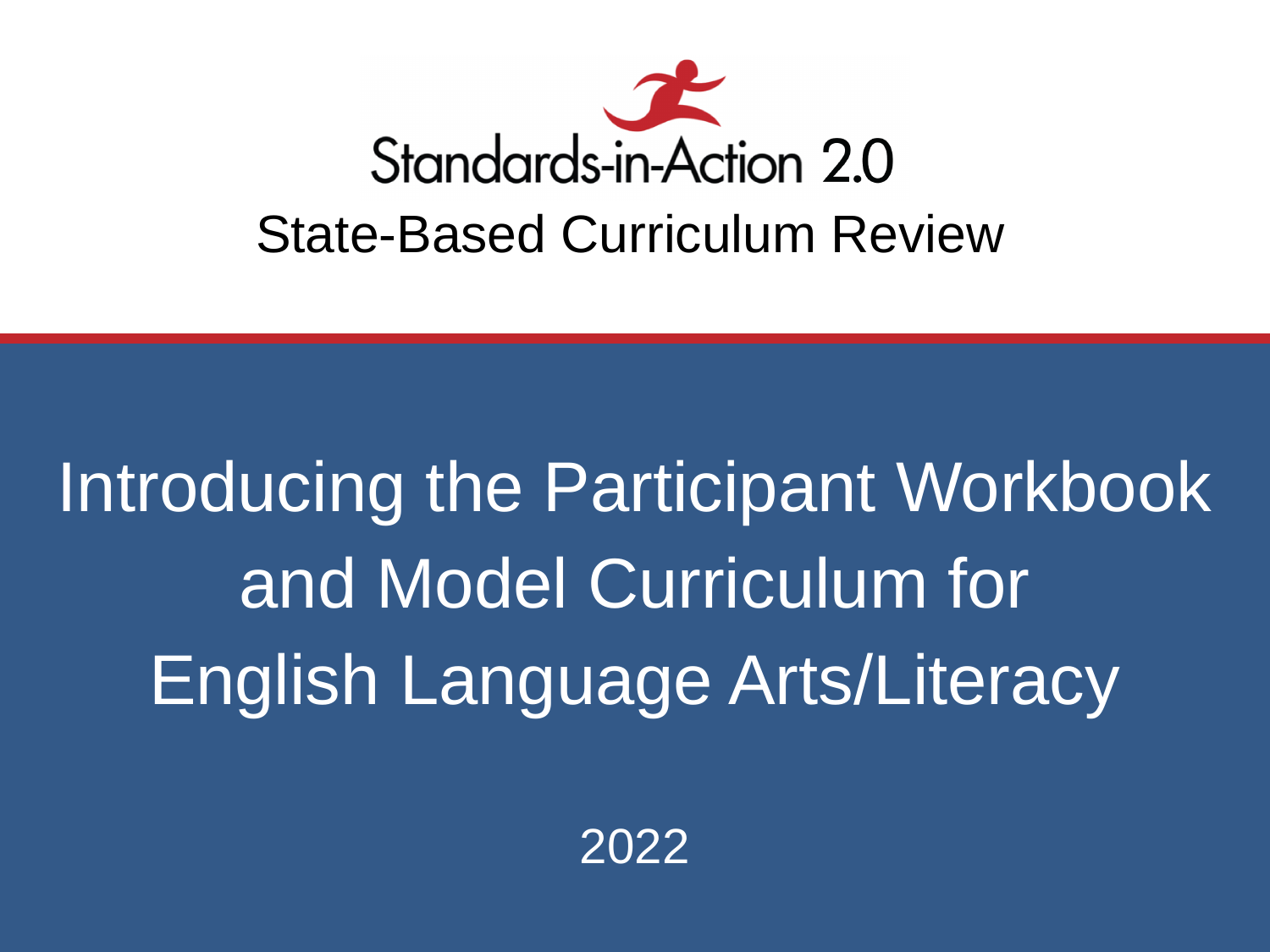

State-Based Curriculum Review
# Introducing the Participant Workbook and Model Curriculum for English Language Arts/Literacy 2022